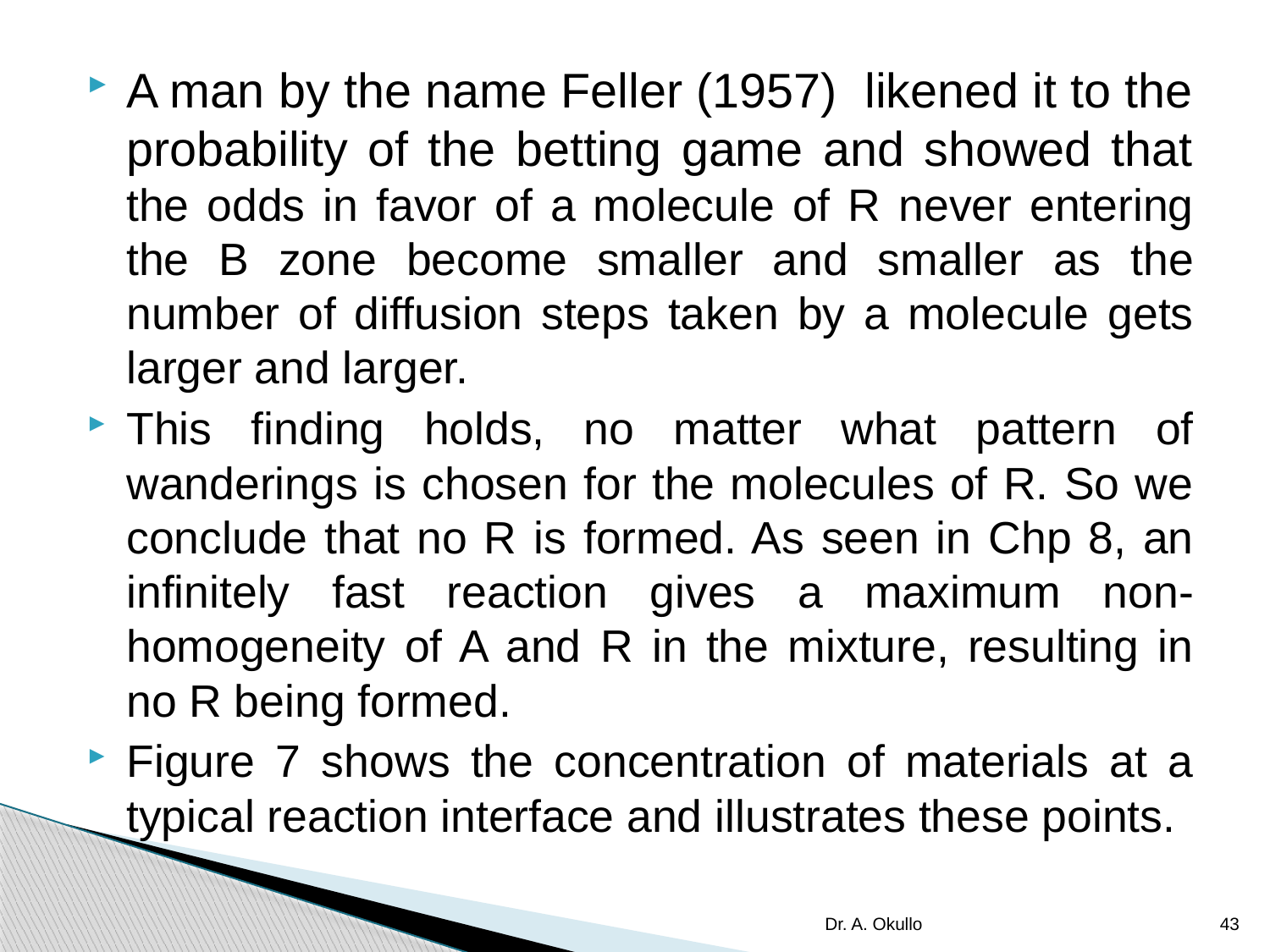

A man by the name Feller (1957)  likened it to the probability of the betting game and showed that the odds in favor of a molecule of R never entering the B zone become smaller and smaller as the number of diffusion steps taken by a molecule gets larger and larger.
This finding holds, no matter what pattern of wanderings is chosen for the molecules of R. So we conclude that no R is formed. As seen in Chp 8, an infinitely fast reaction gives a maximum non-homogeneity of A and R in the mixture, resulting in no R being formed.
Figure 7 shows the concentration of materials at a typical reaction interface and illustrates these points.
Dr. A. Okullo
43